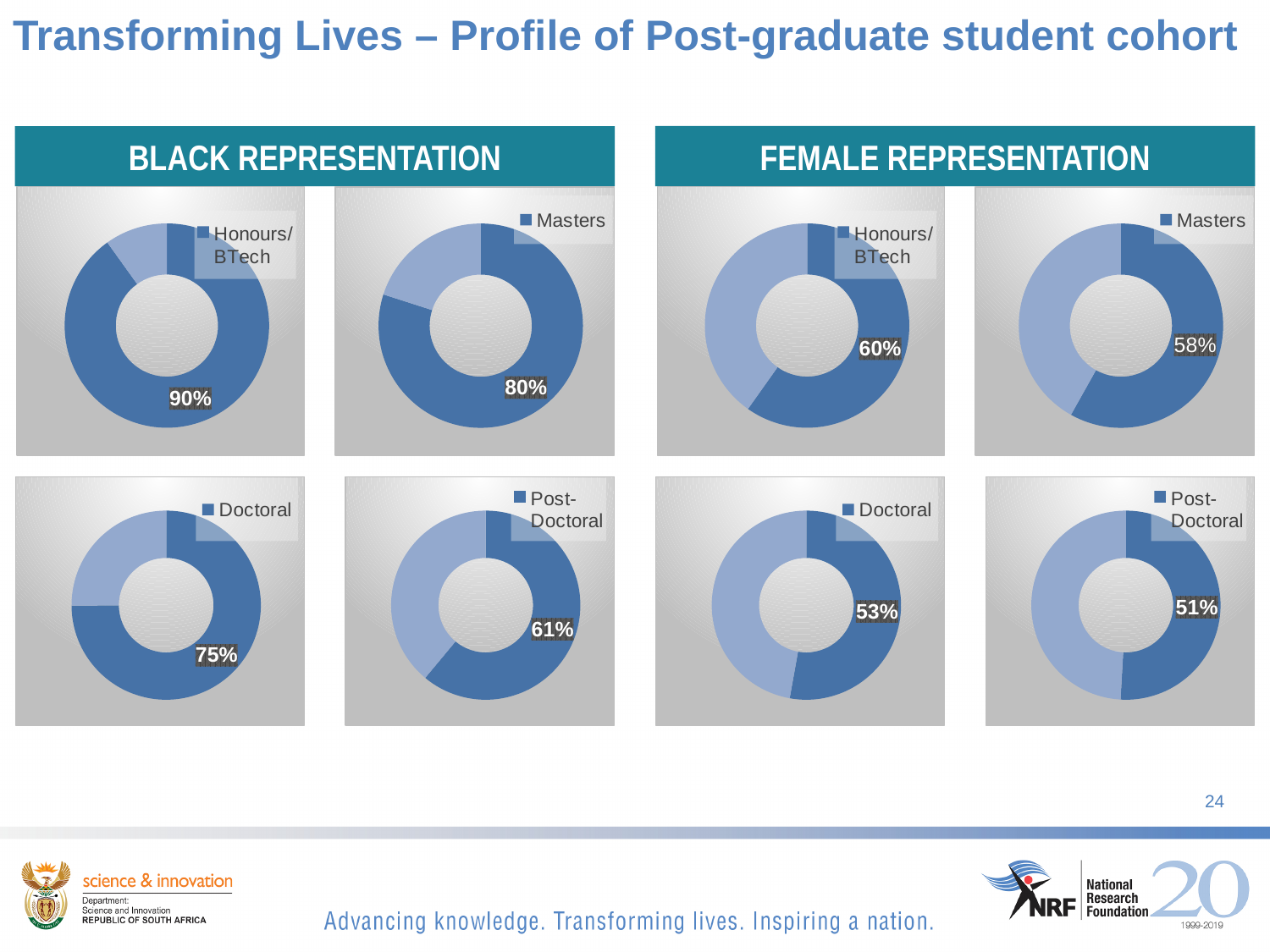

Transforming Lives – Profile of Post-graduate student cohort
BLACK REPRESENTATION
FEMALE REPRESENTATION

[unsupported chart]

[unsupported chart]

[unsupported chart]

[unsupported chart]

[unsupported chart]

[unsupported chart]

[unsupported chart]

[unsupported chart]

24